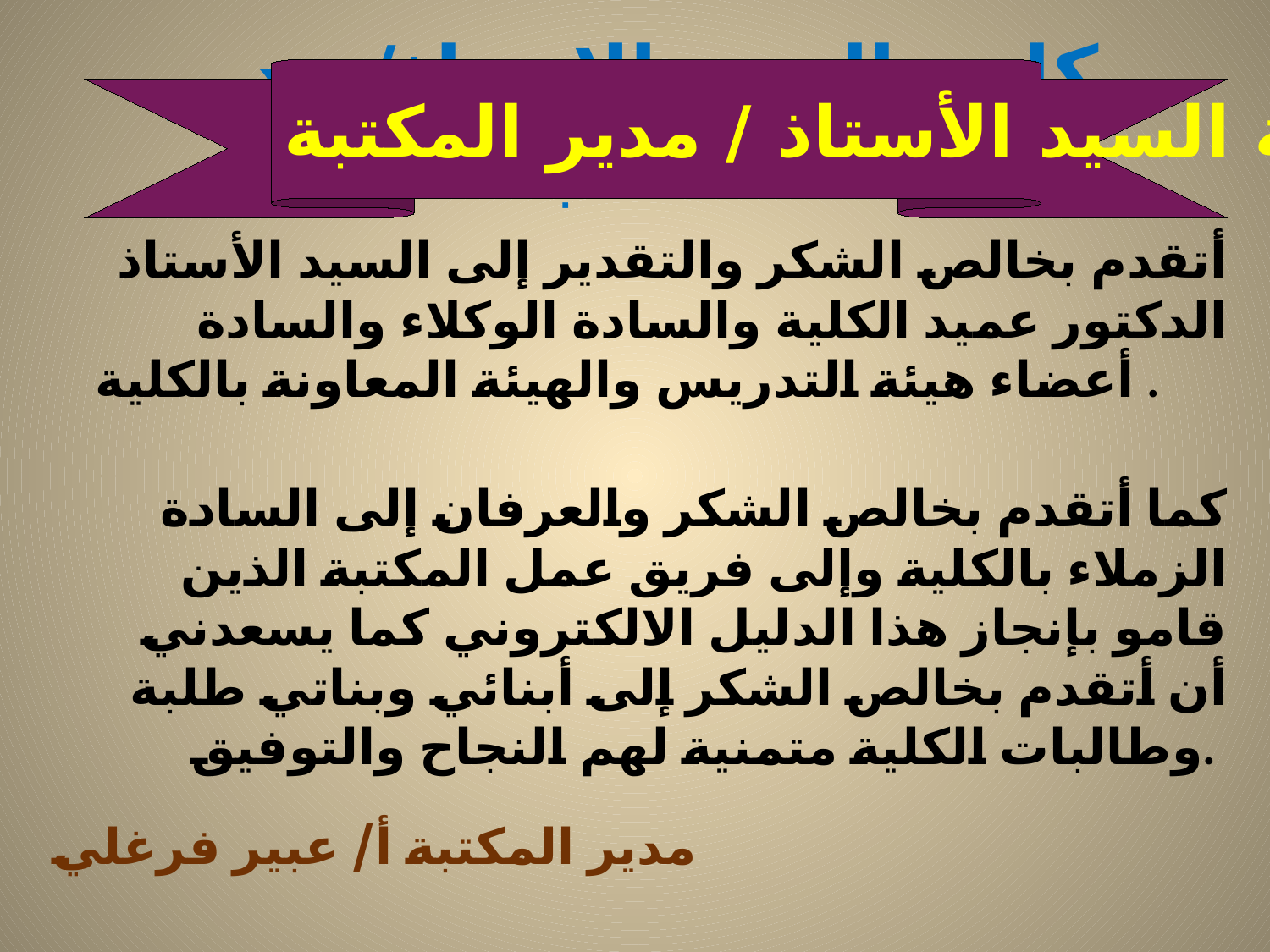

# كلمة السيد الاستاذ/ مدير المكتبة
كلمة السيد الأستاذ / مدير المكتبة
أتقدم بخالص الشكر والتقدير إلى السيد الأستاذ الدكتور عميد الكلية والسادة الوكلاء والسادة أعضاء هيئة التدريس والهيئة المعاونة بالكلية .
كما أتقدم بخالص الشكر والعرفان إلى السادة الزملاء بالكلية وإلى فريق عمل المكتبة الذين قامو بإنجاز هذا الدليل الالكتروني كما يسعدني أن أتقدم بخالص الشكر إلى أبنائي وبناتي طلبة وطالبات الكلية متمنية لهم النجاح والتوفيق.

مدير المكتبة أ/ عبير فرغلي